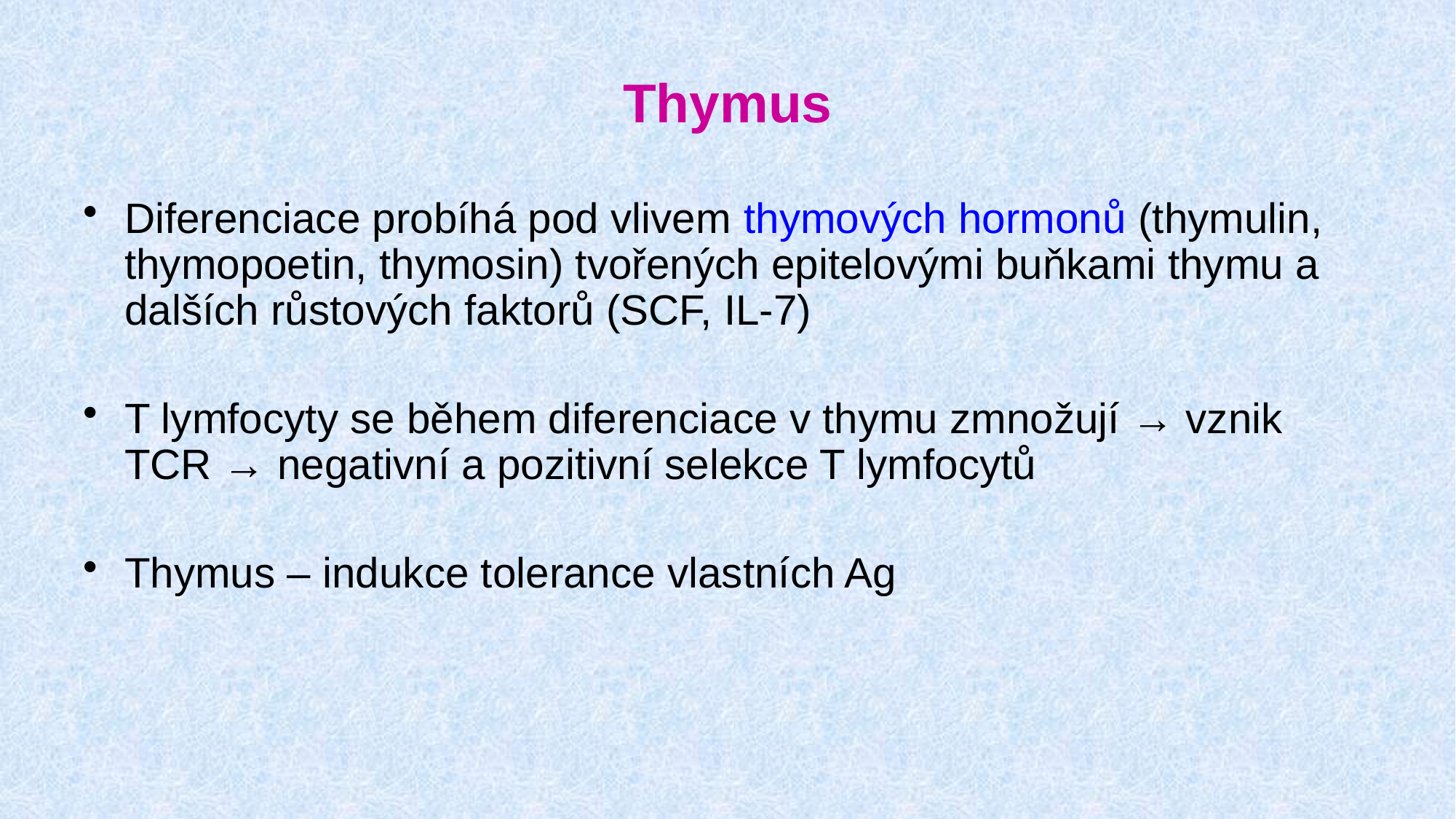

# Thymus
Diferenciace probíhá pod vlivem thymových hormonů (thymulin, thymopoetin, thymosin) tvořených epitelovými buňkami thymu a dalších růstových faktorů (SCF, IL-7)

T lymfocyty se během diferenciace v thymu zmnožují → vznik TCR → negativní a pozitivní selekce T lymfocytů

Thymus – indukce tolerance vlastních Ag